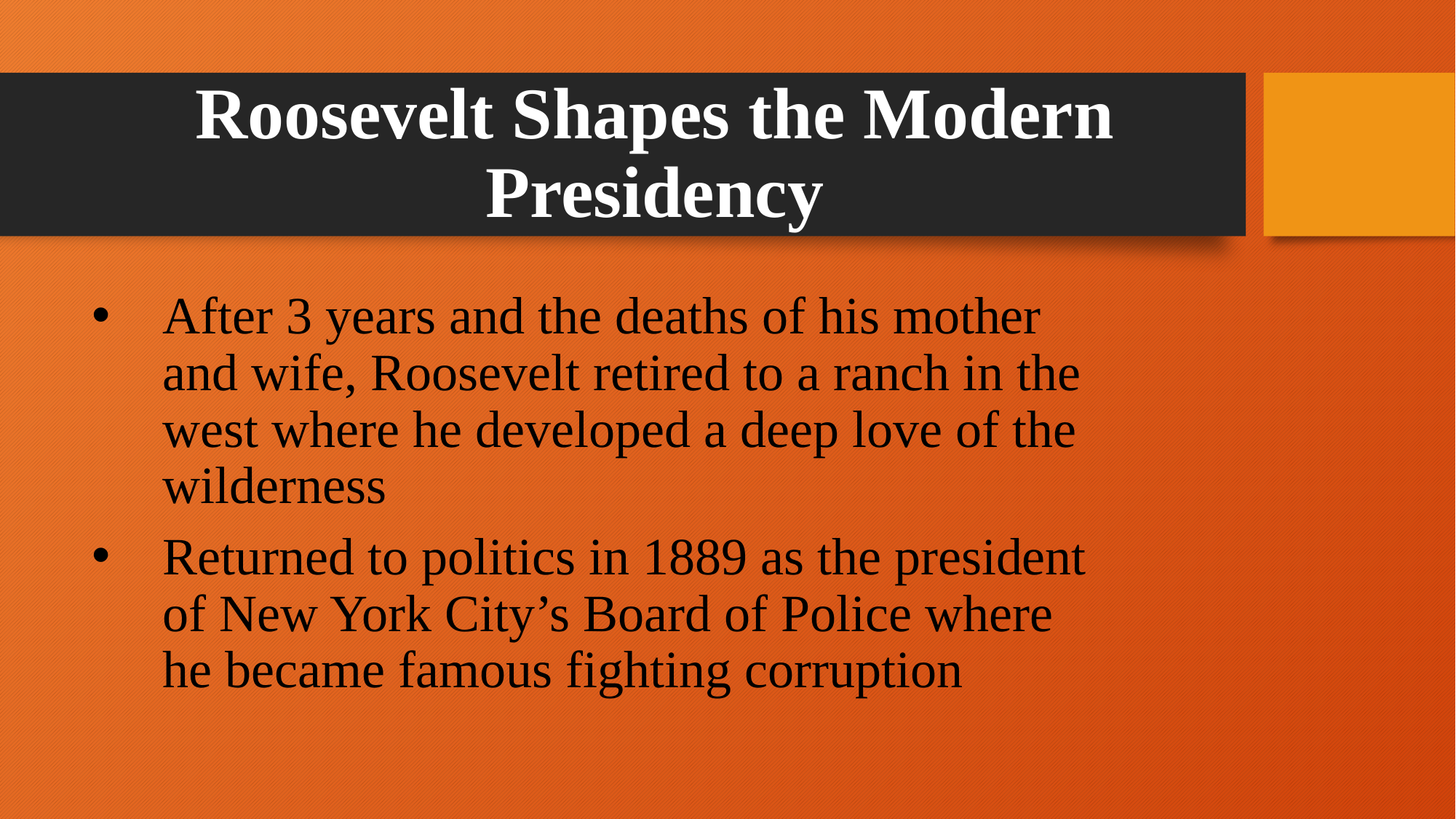

# Roosevelt Shapes the Modern Presidency
After 3 years and the deaths of his mother and wife, Roosevelt retired to a ranch in the west where he developed a deep love of the wilderness
Returned to politics in 1889 as the president of New York City’s Board of Police where he became famous fighting corruption